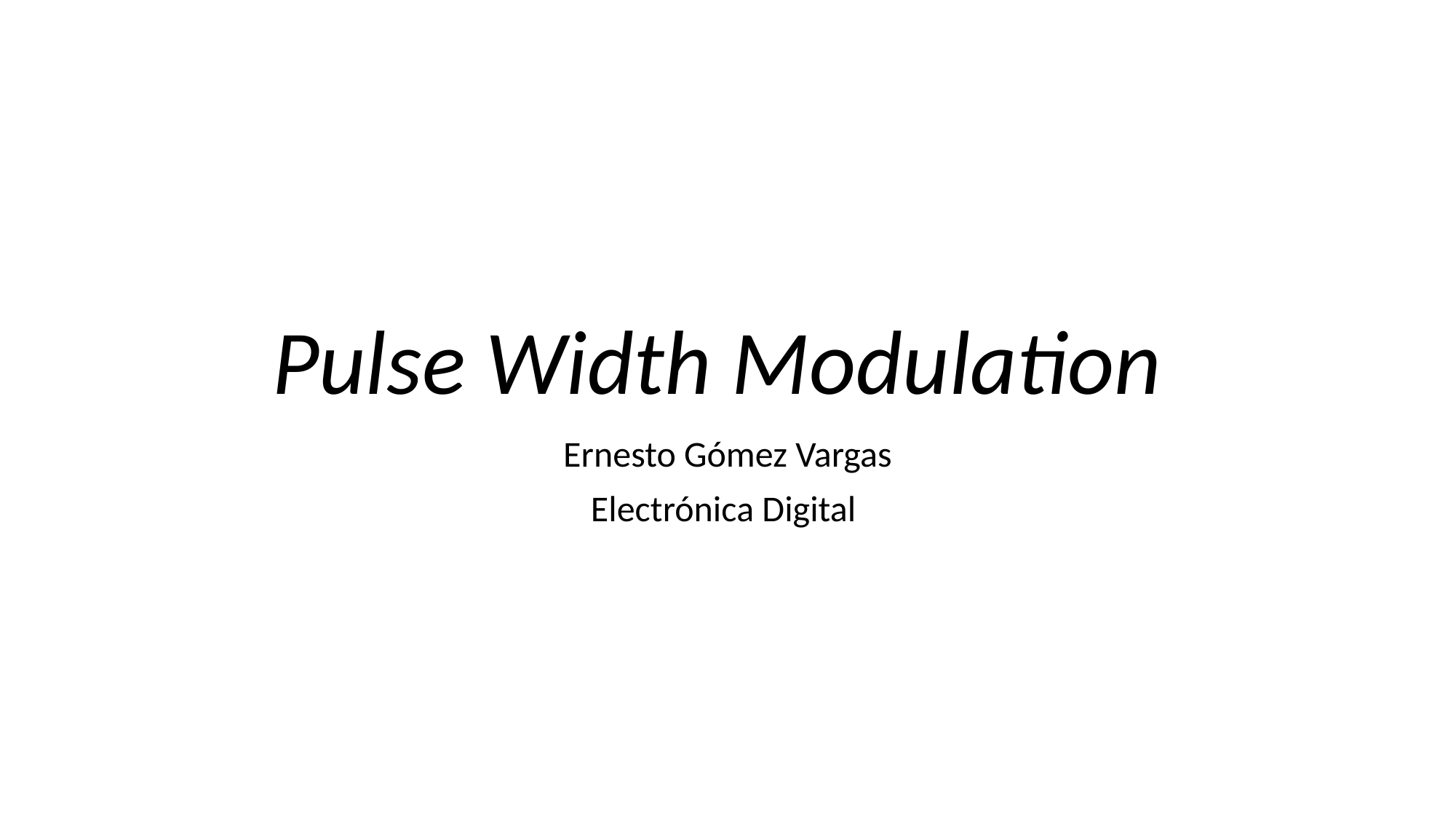

# Pulse Width Modulation
Ernesto Gómez Vargas
Electrónica Digital